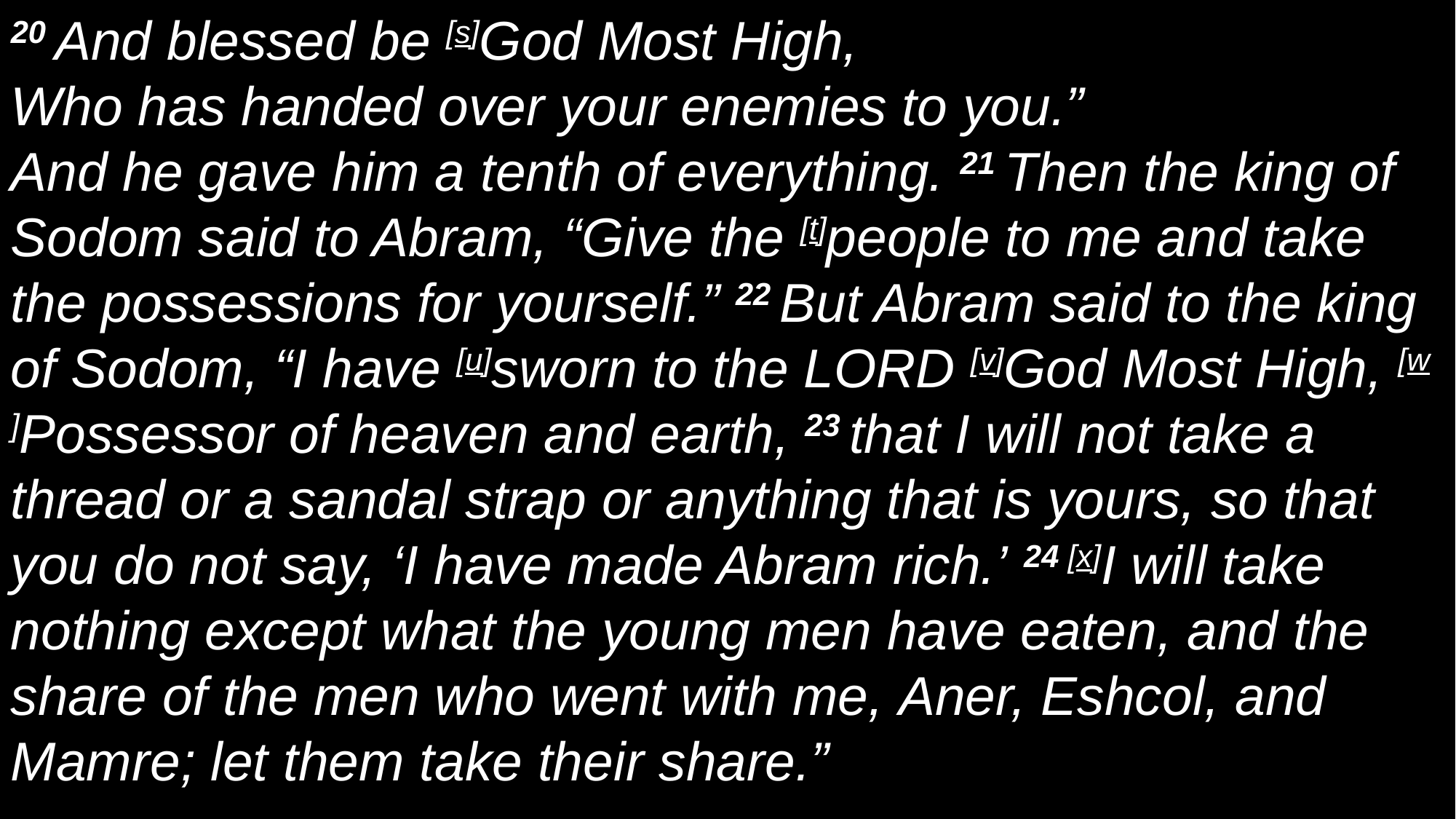

20 And blessed be [s]God Most High,
Who has handed over your enemies to you.”
And he gave him a tenth of everything. 21 Then the king of Sodom said to Abram, “Give the [t]people to me and take the possessions for yourself.” 22 But Abram said to the king of Sodom, “I have [u]sworn to the Lord [v]God Most High, [w]Possessor of heaven and earth, 23 that I will not take a thread or a sandal strap or anything that is yours, so that you do not say, ‘I have made Abram rich.’ 24 [x]I will take nothing except what the young men have eaten, and the share of the men who went with me, Aner, Eshcol, and Mamre; let them take their share.”